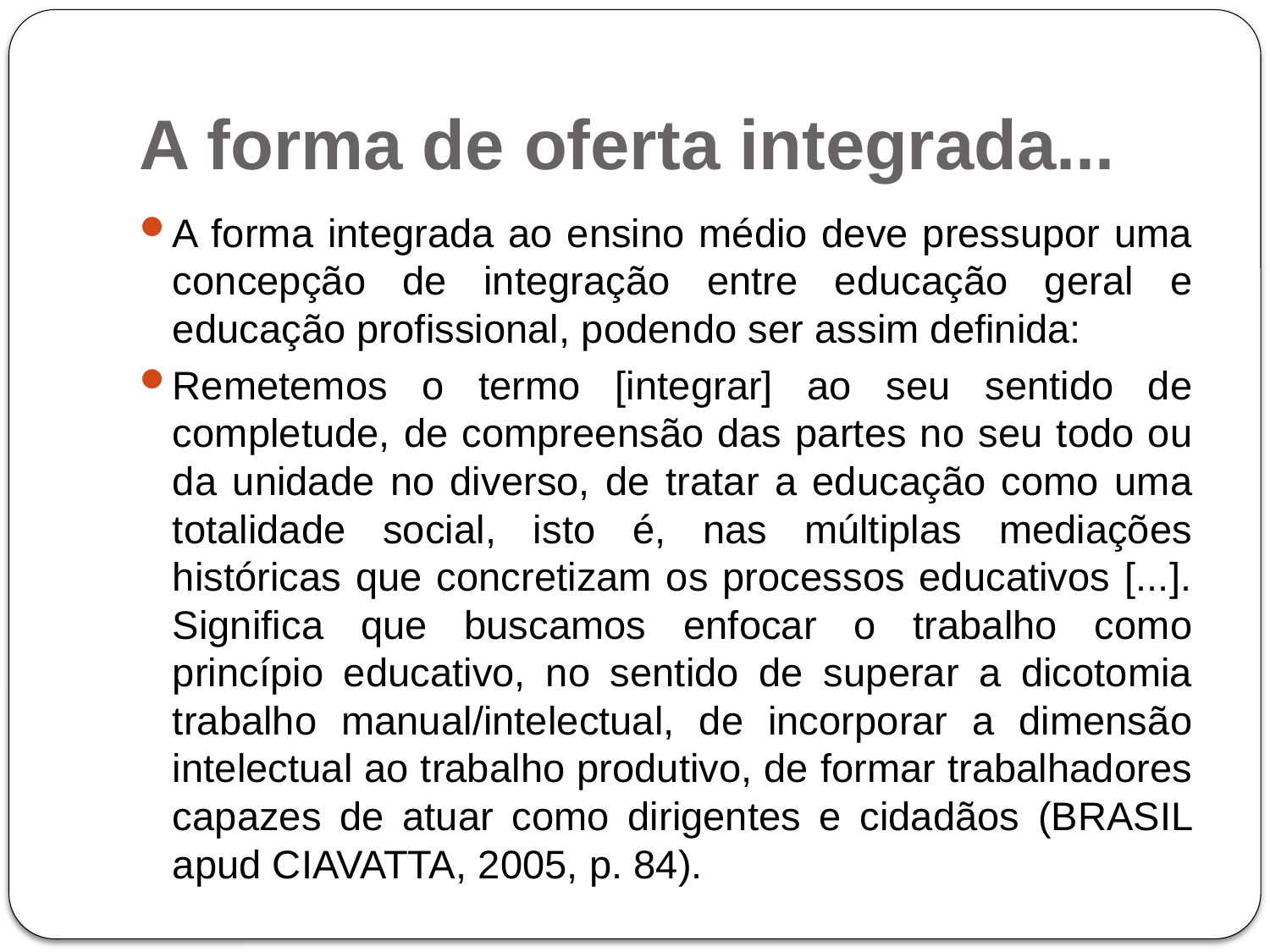

# A forma de oferta integrada...
A forma integrada ao ensino médio deve pressupor uma concepção de integração entre educação geral e educação profissional, podendo ser assim definida:
Remetemos o termo [integrar] ao seu sentido de completude, de compreensão das partes no seu todo ou da unidade no diverso, de tratar a educação como uma totalidade social, isto é, nas múltiplas mediações históricas que concretizam os processos educativos [...]. Significa que buscamos enfocar o trabalho como princípio educativo, no sentido de superar a dicotomia trabalho manual/intelectual, de incorporar a dimensão intelectual ao trabalho produtivo, de formar trabalhadores capazes de atuar como dirigentes e cidadãos (BRASIL apud CIAVATTA, 2005, p. 84).